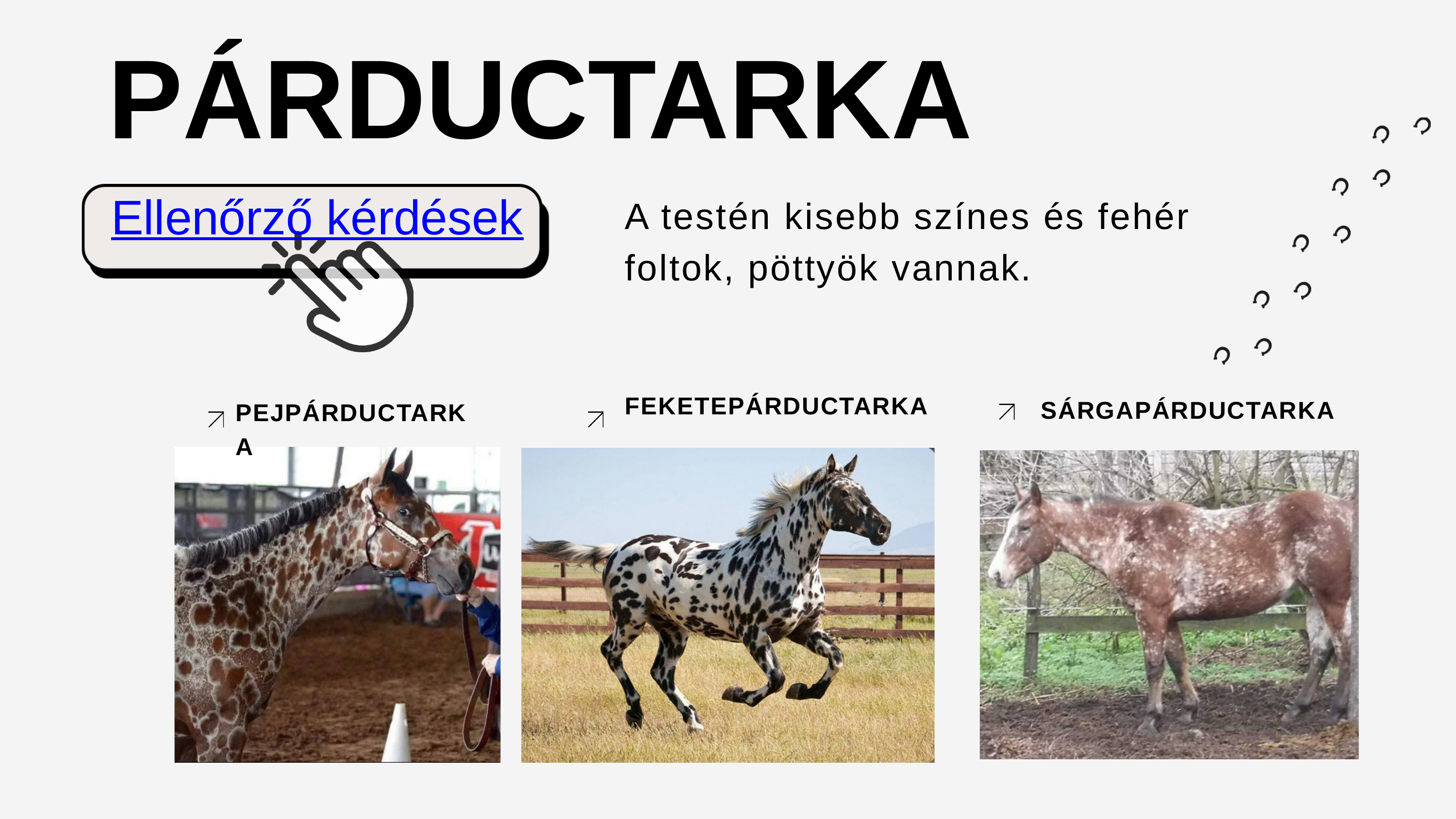

PÁRDUCTARKA

Ellenőrző kérdések

A testén kisebb színes és fehér foltok, pöttyök vannak.

FEKETEPÁRDUCTARKA
SÁRGAPÁRDUCTARKA
PEJPÁRDUCTARKA